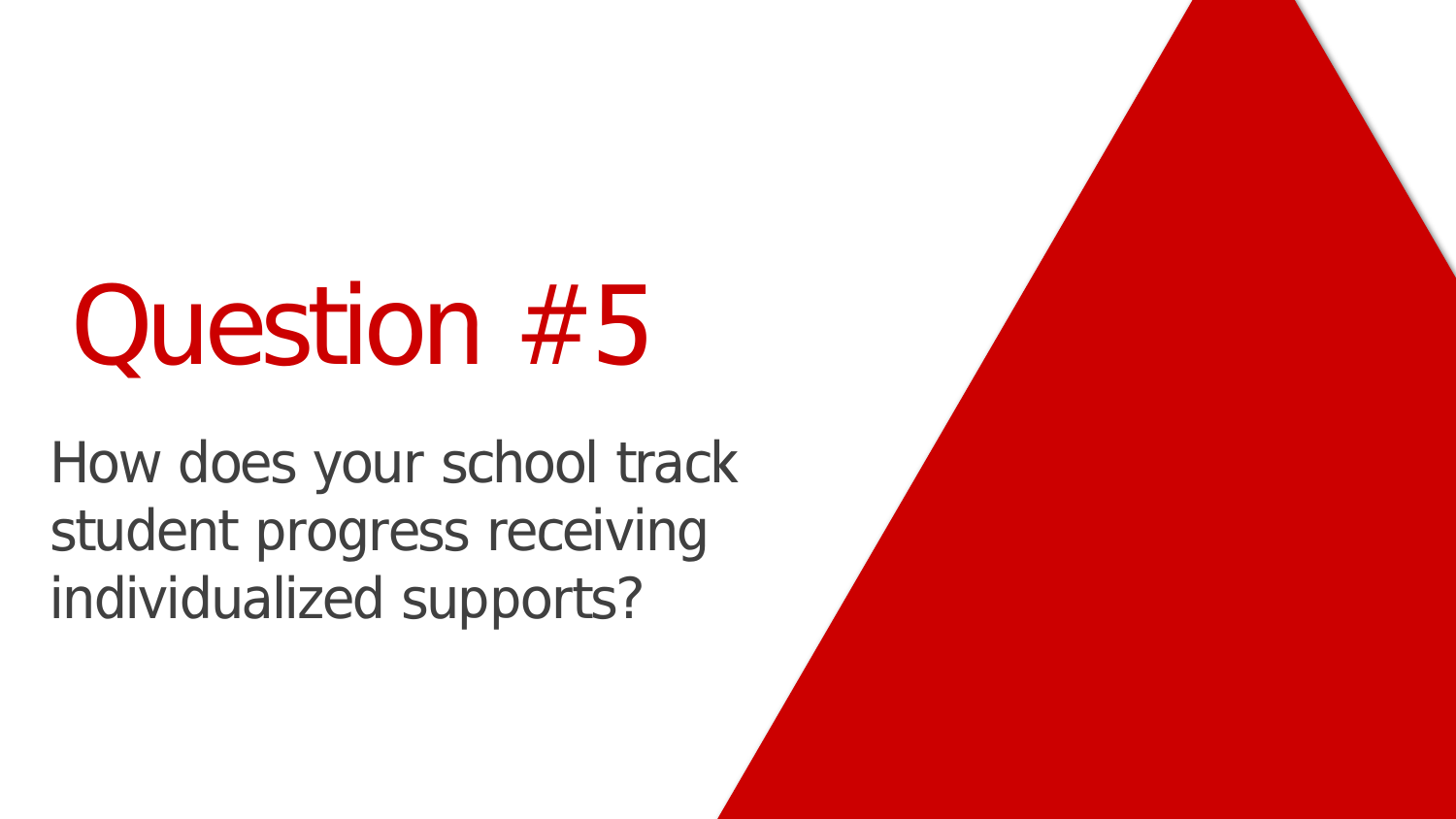

# Question #5
How does your school track student progress receiving individualized supports?